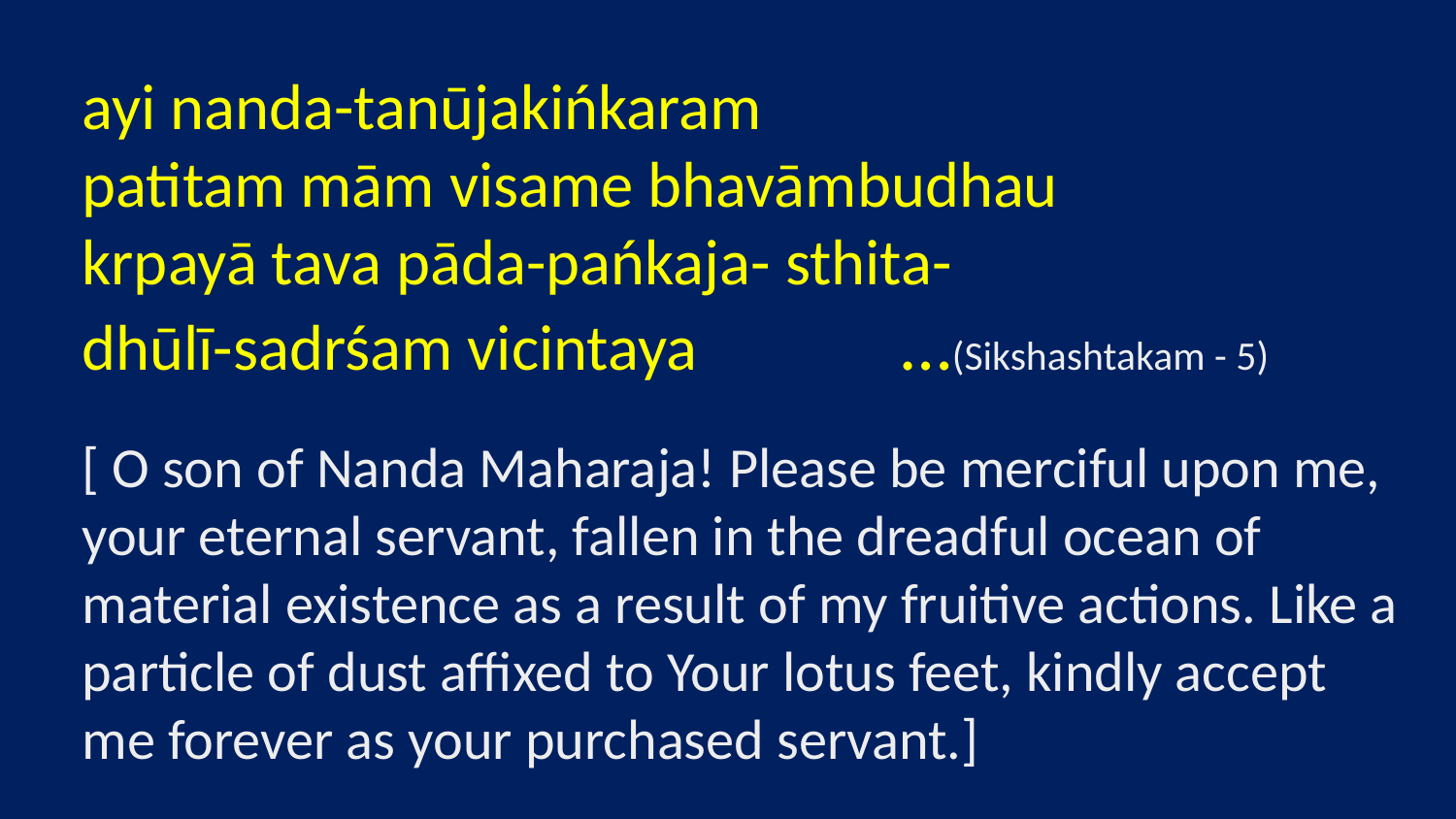

ayi nanda-tanūjakińkaram
patitam mām visame bhavāmbudhau
krpayā tava pāda-pańkaja- sthita-
dhūlī-sadrśam vicintaya              …(Sikshashtakam - 5)
[ O son of Nanda Maharaja! Please be merciful upon me, your eternal servant, fallen in the dreadful ocean of material existence as a result of my fruitive actions. Like a particle of dust affixed to Your lotus feet, kindly accept me forever as your purchased servant.]